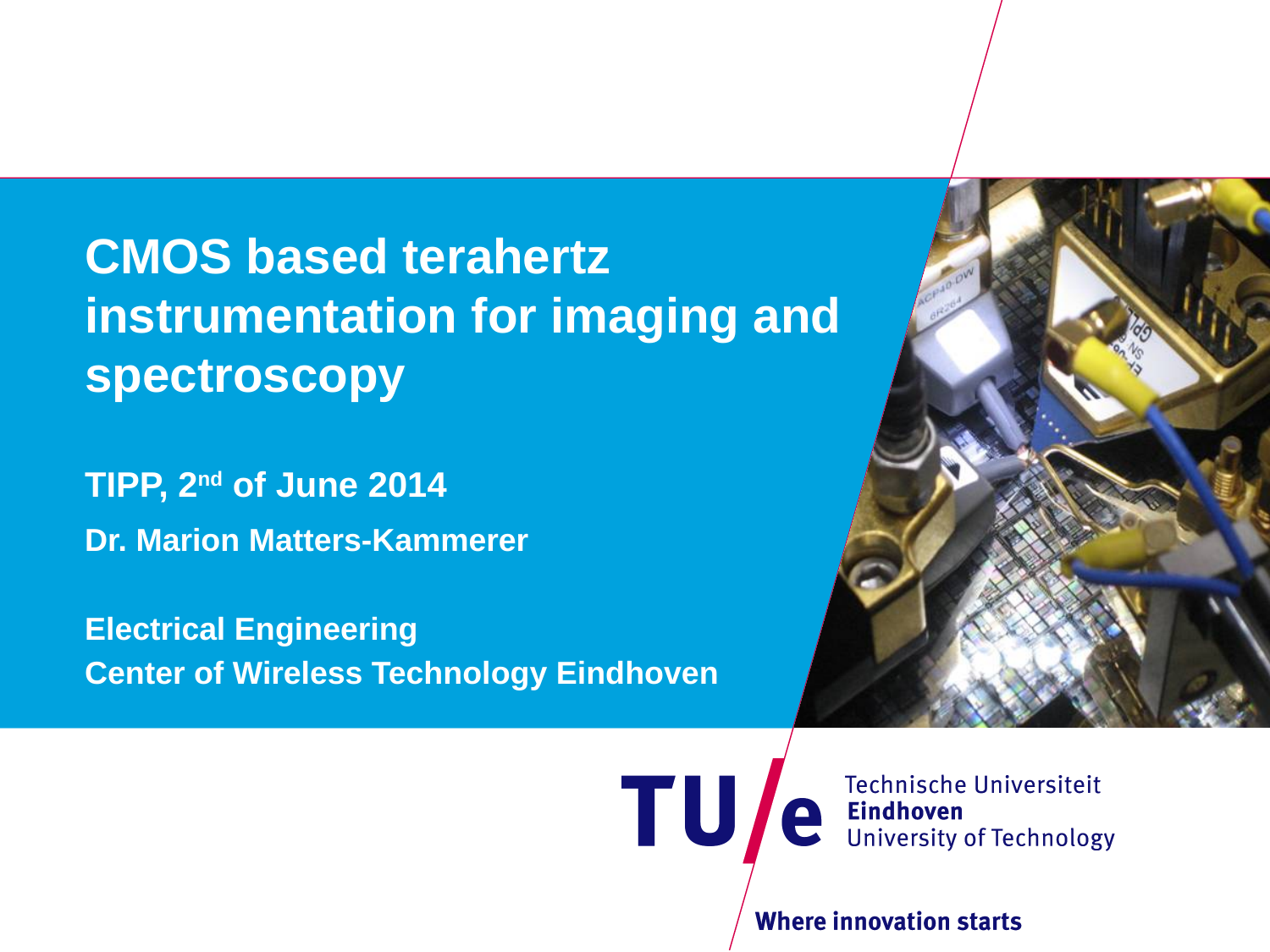

# CMOS based terahertz instrumentation for imaging and spectroscopy TIPP, 2nd of June 2014
Dr. Marion Matters-Kammerer

Electrical Engineering
Center of Wireless Technology Eindhoven